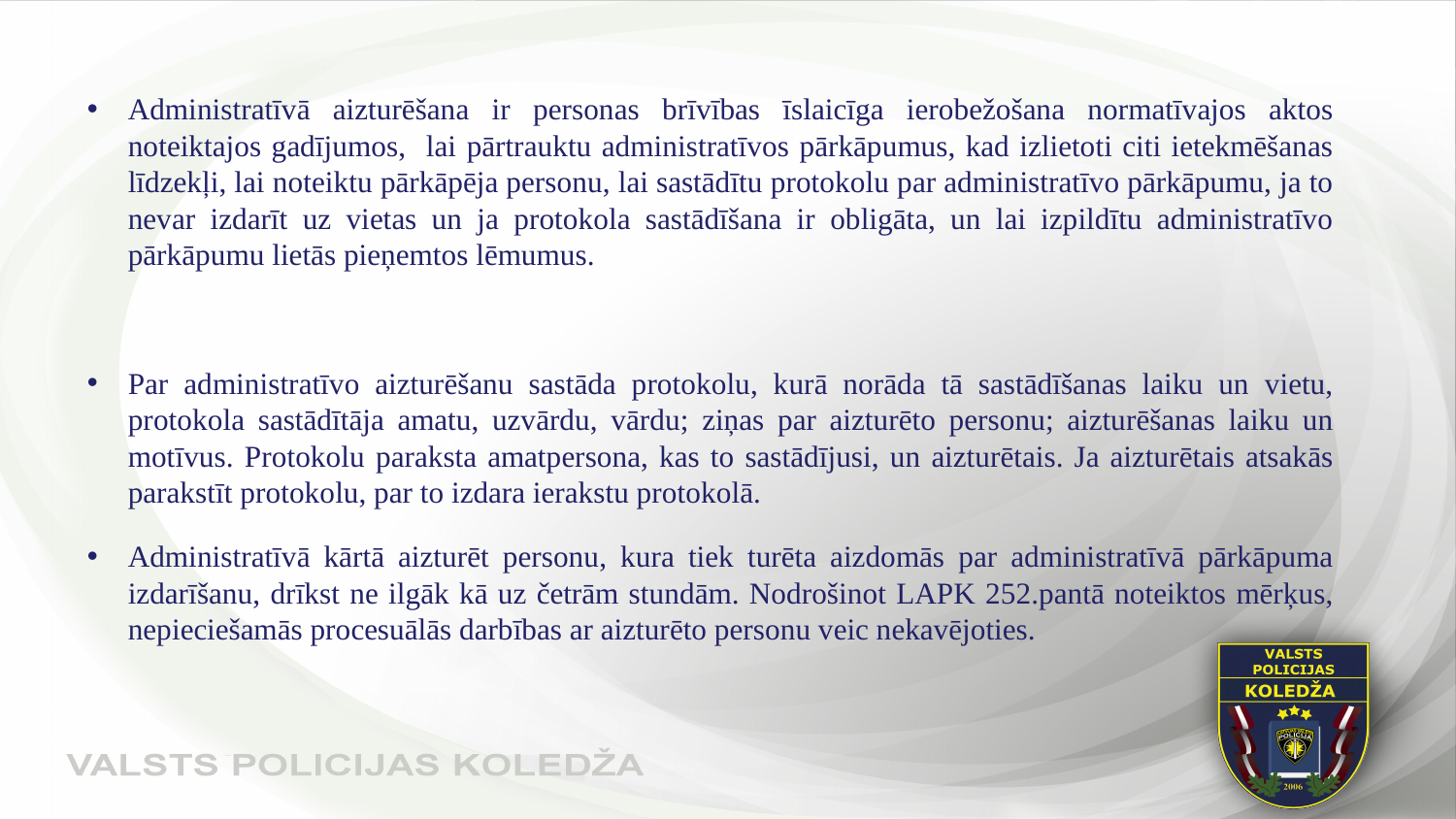

#
Administratīvā aizturēšana ir personas brīvības īslaicīga ierobežošana normatīvajos aktos noteiktajos gadījumos,  lai pārtrauktu administratīvos pārkāpumus, kad izlietoti citi ietekmēšanas līdzekļi, lai noteiktu pārkāpēja personu, lai sastādītu protokolu par administratīvo pārkāpumu, ja to nevar izdarīt uz vietas un ja protokola sastādīšana ir obligāta, un lai izpildītu administratīvo pārkāpumu lietās pieņemtos lēmumus.

Par administratīvo aizturēšanu sastāda protokolu, kurā norāda tā sastādīšanas laiku un vietu, protokola sastādītāja amatu, uzvārdu, vārdu; ziņas par aizturēto personu; aizturēšanas laiku un motīvus. Protokolu paraksta amatpersona, kas to sastādījusi, un aizturētais. Ja aizturētais atsakās parakstīt protokolu, par to izdara ierakstu protokolā.
Administratīvā kārtā aizturēt personu, kura tiek turēta aizdomās par administratīvā pārkāpuma izdarīšanu, drīkst ne ilgāk kā uz četrām stundām. Nodrošinot LAPK 252.pantā noteiktos mērķus, nepieciešamās procesuālās darbības ar aizturēto personu veic nekavējoties.